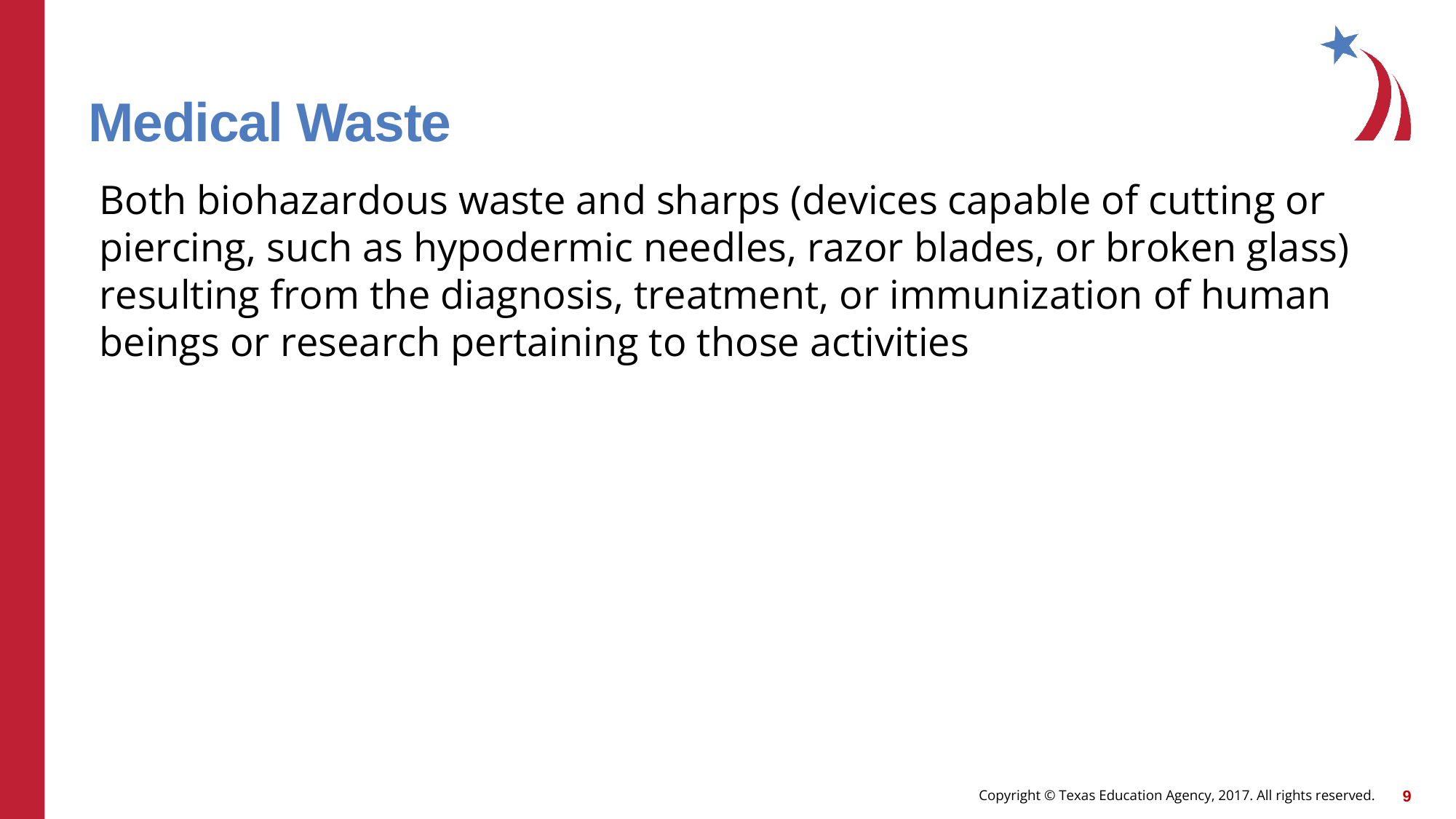

# Medical Waste
Both biohazardous waste and sharps (devices capable of cutting or piercing, such as hypodermic needles, razor blades, or broken glass) resulting from the diagnosis, treatment, or immunization of human beings or research pertaining to those activities